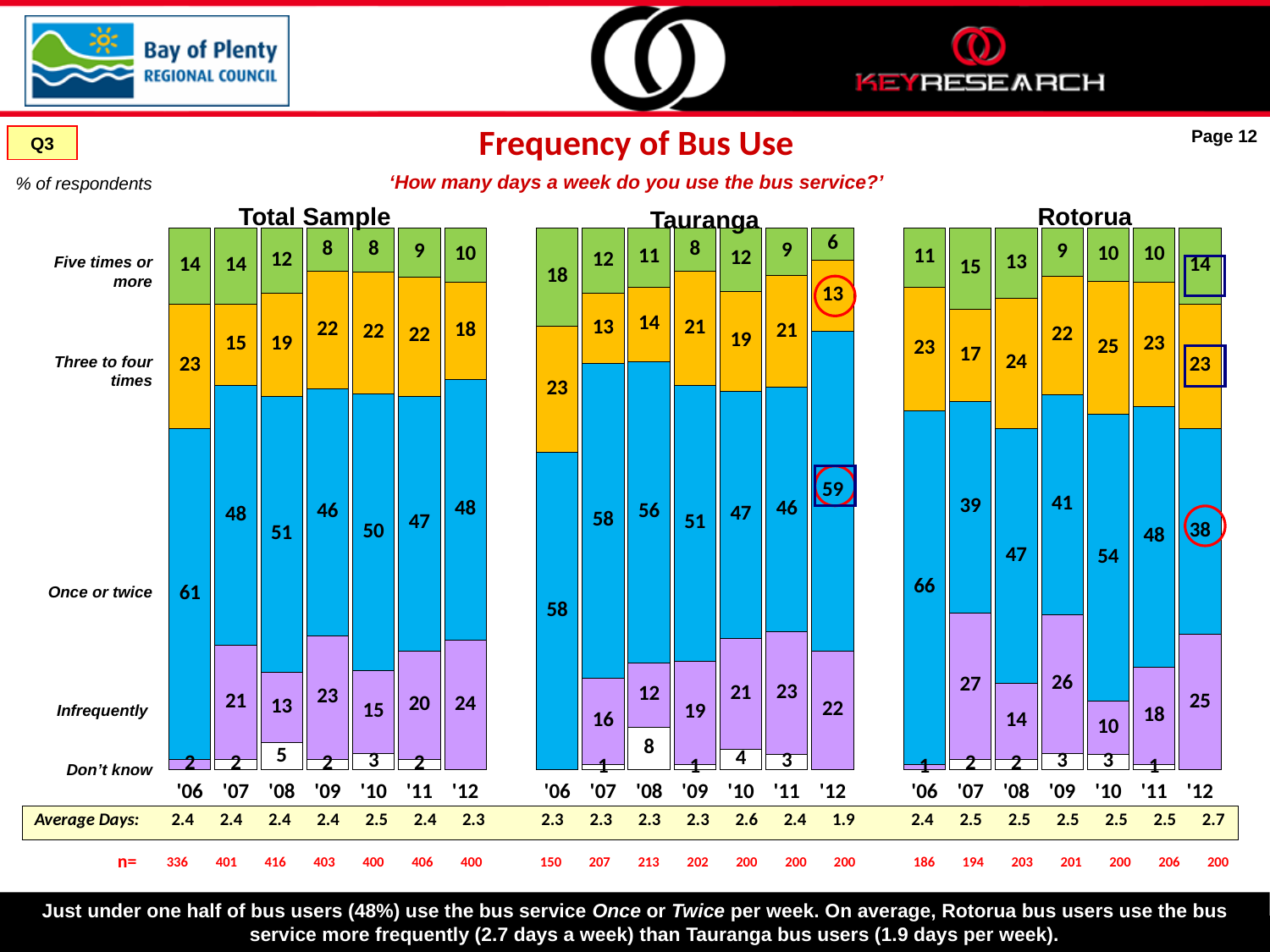

# Frequency of Bus Use
Page 12
Q3
‘How many days a week do you use the bus service?’
% of respondents
Total Sample
Rotorua
Tauranga

### Chart

| Category | Don't know | It varies | Once or twice | Three or four times | Five or more |
|---|---|---|---|---|---|
| '06 | None | 2.0 | 61.0 | 23.0 | 14.0 |
| '07 | 2.0 | 21.0 | 48.0 | 15.0 | 14.0 |
| '08 | 5.0 | 13.0 | 51.0 | 19.0 | 12.0 |
| '09 | 2.0 | 23.0 | 46.0 | 22.0 | 8.0 |
| '10 | 3.0 | 15.0 | 50.0 | 22.0 | 8.0 |
| '11 | 2.0 | 20.0 | 47.0 | 22.0 | 9.0 |
| '12 | None | 24.0 | 48.0 | 18.0 | 10.0 |
|  | None | None | None | None | None |
| '06 | None | None | 58.0 | 23.0 | 18.0 |
| '07 | 1.0 | 16.0 | 58.0 | 13.0 | 12.0 |
| '08 | 8.0 | 12.0 | 56.0 | 14.0 | 11.0 |
| '09 | 1.0 | 19.0 | 51.0 | 21.0 | 8.0 |
| '10 | 4.0 | 21.0 | 47.0 | 19.0 | 12.0 |
| '11 | 3.0 | 23.0 | 46.0 | 21.0 | 9.0 |
| '12 | None | 22.0 | 59.0 | 13.0 | 6.0 |
|  | None | None | None | None | None |
| '06 | None | 1.0 | 66.0 | 23.0 | 11.0 |
| '07 | 2.0 | 27.0 | 39.0 | 17.0 | 15.0 |
| '08 | 2.0 | 14.0 | 47.0 | 24.0 | 13.0 |
| '09 | 3.0 | 26.0 | 41.0 | 22.0 | 9.0 |
| '10 | 3.0 | 10.0 | 54.0 | 25.0 | 10.0 |
| '11 | 1.0 | 18.0 | 48.0 | 23.0 | 10.0 |
| '12 | None | 25.0 | 38.0 | 23.0 | 14.0 |
Five times or more

Three to four times

Once or twice
Infrequently
Don’t know
| Average Days: | 2.4 | 2.4 | 2.4 | 2.4 | 2.5 | 2.4 | 2.3 |  | 2.3 | 2.3 | 2.3 | 2.3 | 2.6 | 2.4 | 1.9 |  | 2.4 | 2.5 | 2.5 | 2.5 | 2.5 | 2.5 | 2.7 |
| --- | --- | --- | --- | --- | --- | --- | --- | --- | --- | --- | --- | --- | --- | --- | --- | --- | --- | --- | --- | --- | --- | --- | --- |
| n= | 336 | 401 | 416 | 403 | 400 | 406 | 400 |  | 150 | 207 | 213 | 202 | 200 | 200 | 200 |  | 186 | 194 | 203 | 201 | 200 | 206 | 200 |
| --- | --- | --- | --- | --- | --- | --- | --- | --- | --- | --- | --- | --- | --- | --- | --- | --- | --- | --- | --- | --- | --- | --- | --- |
Just under one half of bus users (48%) use the bus service Once or Twice per week. On average, Rotorua bus users use the bus service more frequently (2.7 days a week) than Tauranga bus users (1.9 days per week).